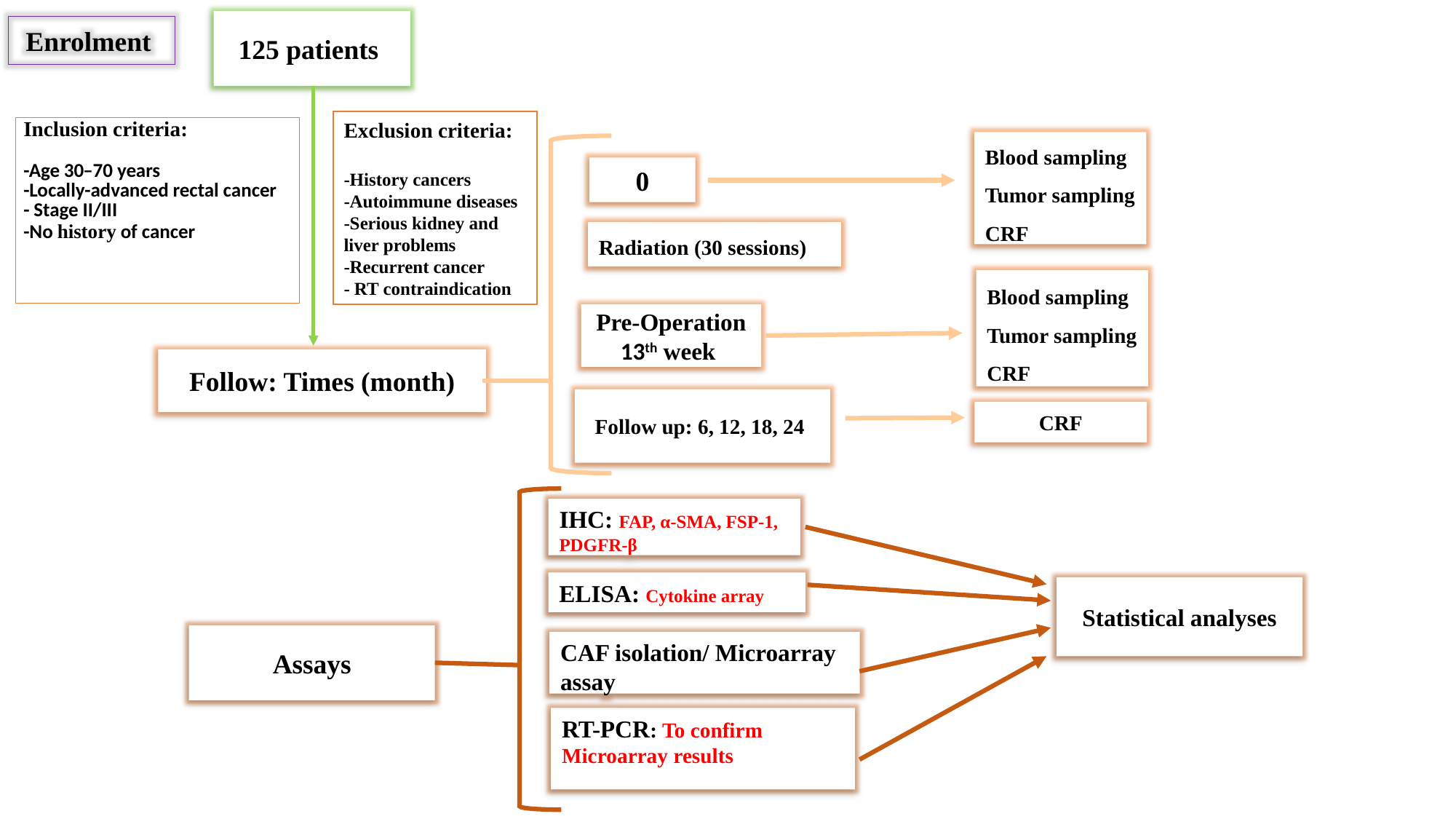

125 patients
Enrolment
Exclusion criteria:

-History cancers
-Autoimmune diseases
-Serious kidney and liver problems
-Recurrent cancer
- RT contraindication
| Inclusion criteria: -Age 30 ̶ 70 years -Locally-advanced rectal cancer - Stage II/III -No history of cancer |
| --- |
Blood sampling
Tumor sampling
CRF

0
Radiation (30 sessions)
Blood sampling
Tumor sampling
CRF
Pre-Operation
13th week
Follow: Times (month)
Follow up: 6, 12, 18, 24
CRF

IHC: FAP, α-SMA, FSP-1, PDGFR-β
ELISA: Cytokine array
Statistical analyses
Assays
CAF isolation/ Microarray assay
RT-PCR: To confirm Microarray results